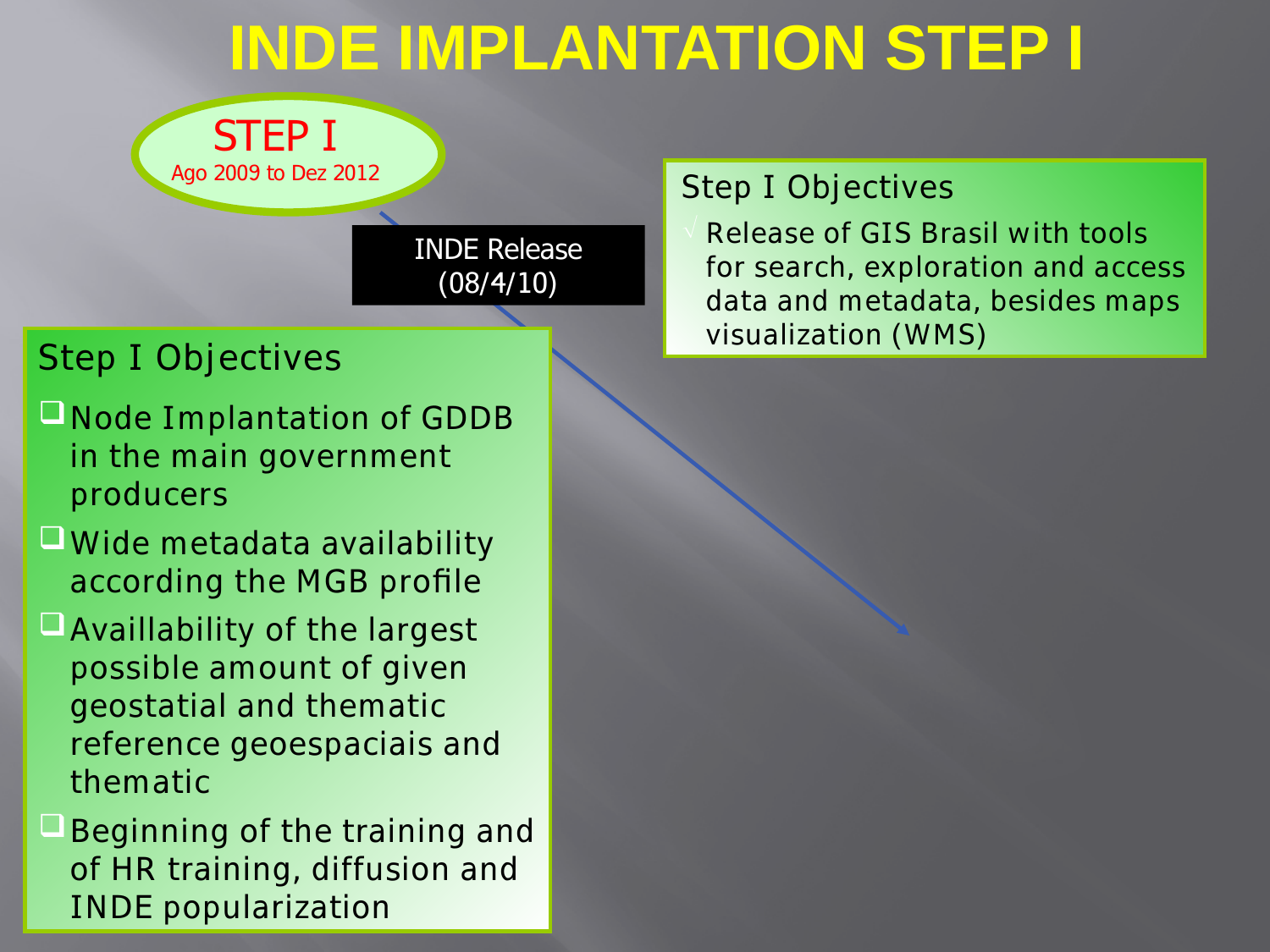

INDE IMPLANTATION STEP I

  STEP I   Ago 2009 to Dez 2012
Step I Objectives
Release of GIS Brasil with tools for search, exploration and access data and metadata, besides maps visualization (WMS)

INDE Release (08/4/10)
Step I Objectives
Node Implantation of GDDB in the main government producers
Wide metadata availability  according the MGB profile
Availlability of the largest possible amount of given geostatial and thematic  reference geoespaciais and thematic
Beginning of the training and of HR training, diffusion and INDE popularization